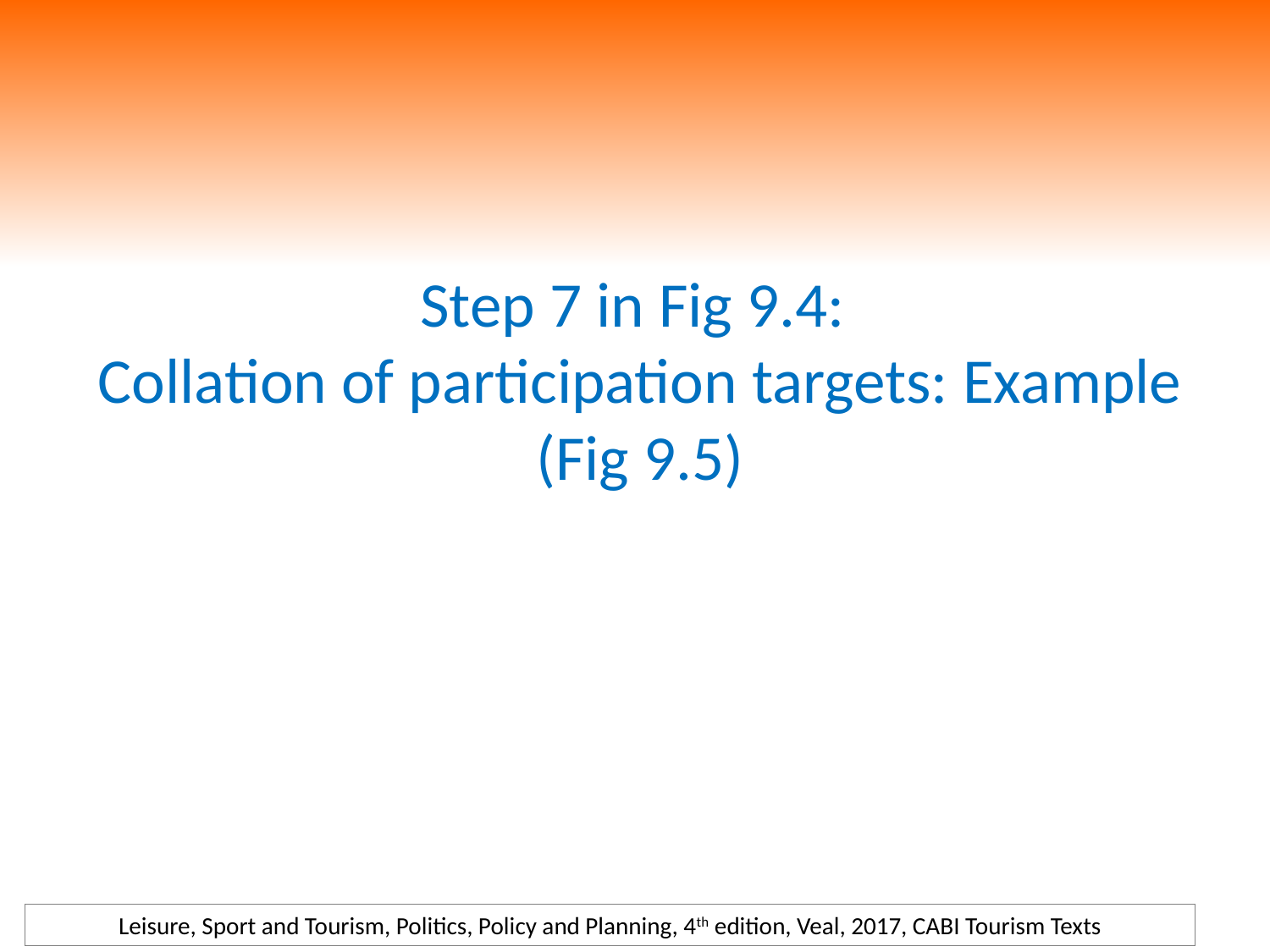

# Step 7 in Fig 9.4: Collation of participation targets: Example (Fig 9.5)
Leisure, Sport and Tourism, Politics, Policy and Planning, 4th edition, Veal, 2017, CABI Tourism Texts